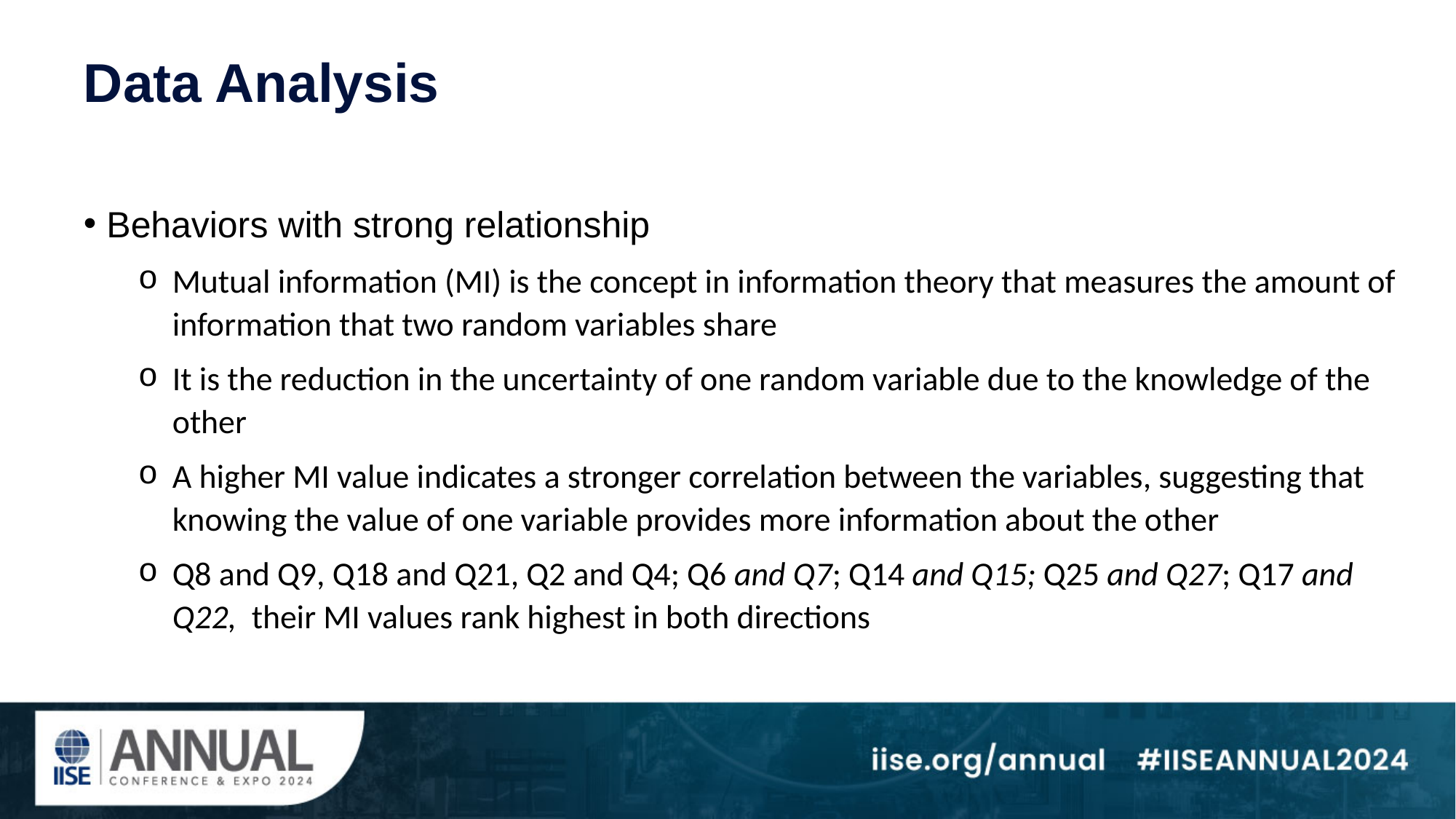

# Data Analysis
 Behaviors with strong relationship
Mutual information (MI) is the concept in information theory that measures the amount of information that two random variables share
It is the reduction in the uncertainty of one random variable due to the knowledge of the other
A higher MI value indicates a stronger correlation between the variables, suggesting that knowing the value of one variable provides more information about the other
Q8 and Q9, Q18 and Q21, Q2 and Q4; Q6 and Q7; Q14 and Q15; Q25 and Q27; Q17 and Q22,  their MI values rank highest in both directions